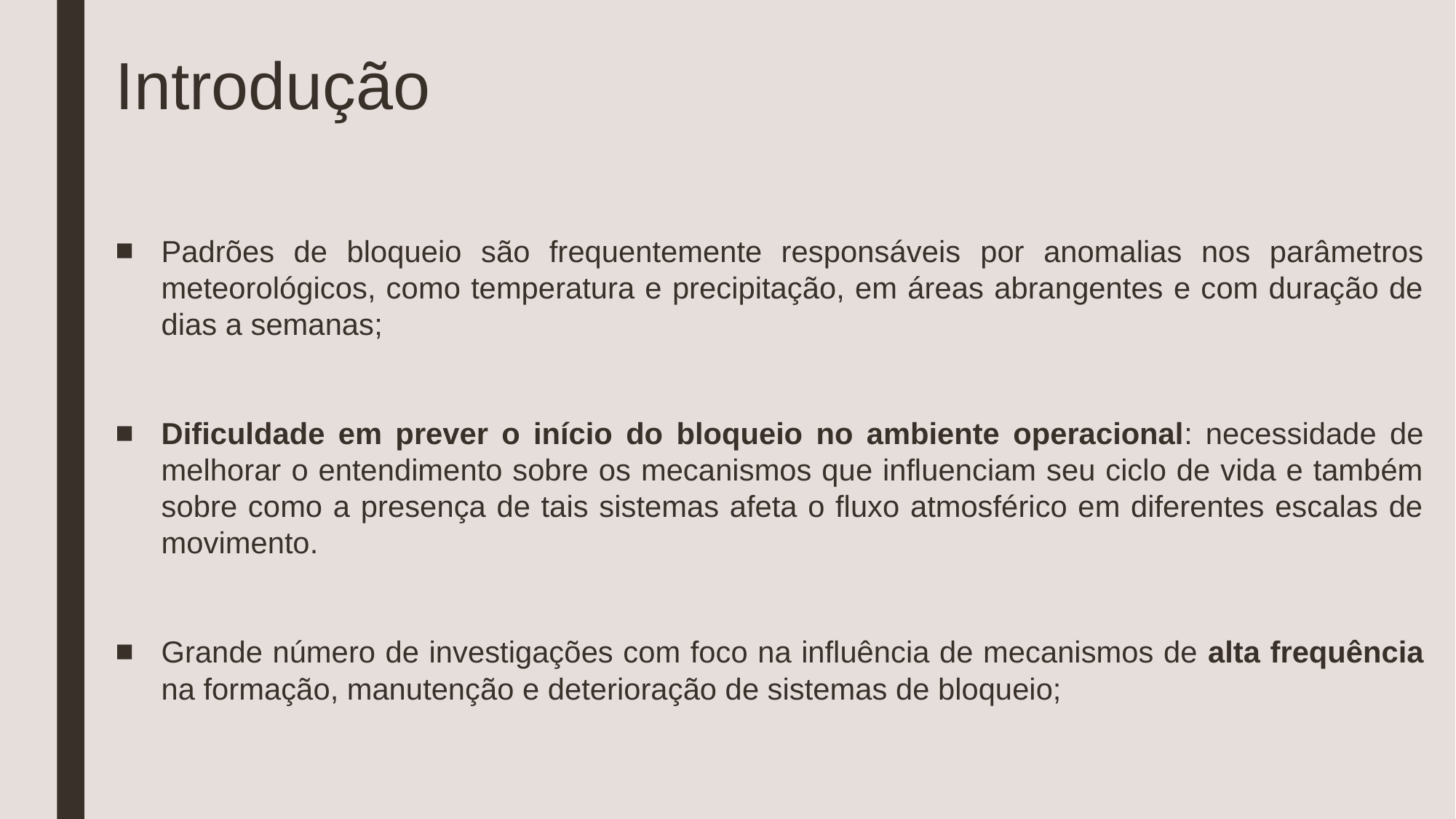

# Introdução
Padrões de bloqueio são frequentemente responsáveis ​​por anomalias nos parâmetros meteorológicos, como temperatura e precipitação, em áreas abrangentes e com duração de dias a semanas;

Dificuldade em prever o início do bloqueio no ambiente operacional: necessidade de melhorar o entendimento sobre os mecanismos que influenciam seu ciclo de vida e também sobre como a presença de tais sistemas afeta o fluxo atmosférico em diferentes escalas de movimento.

Grande número de investigações com foco na influência de mecanismos de alta frequência na formação, manutenção e deterioração de sistemas de bloqueio;